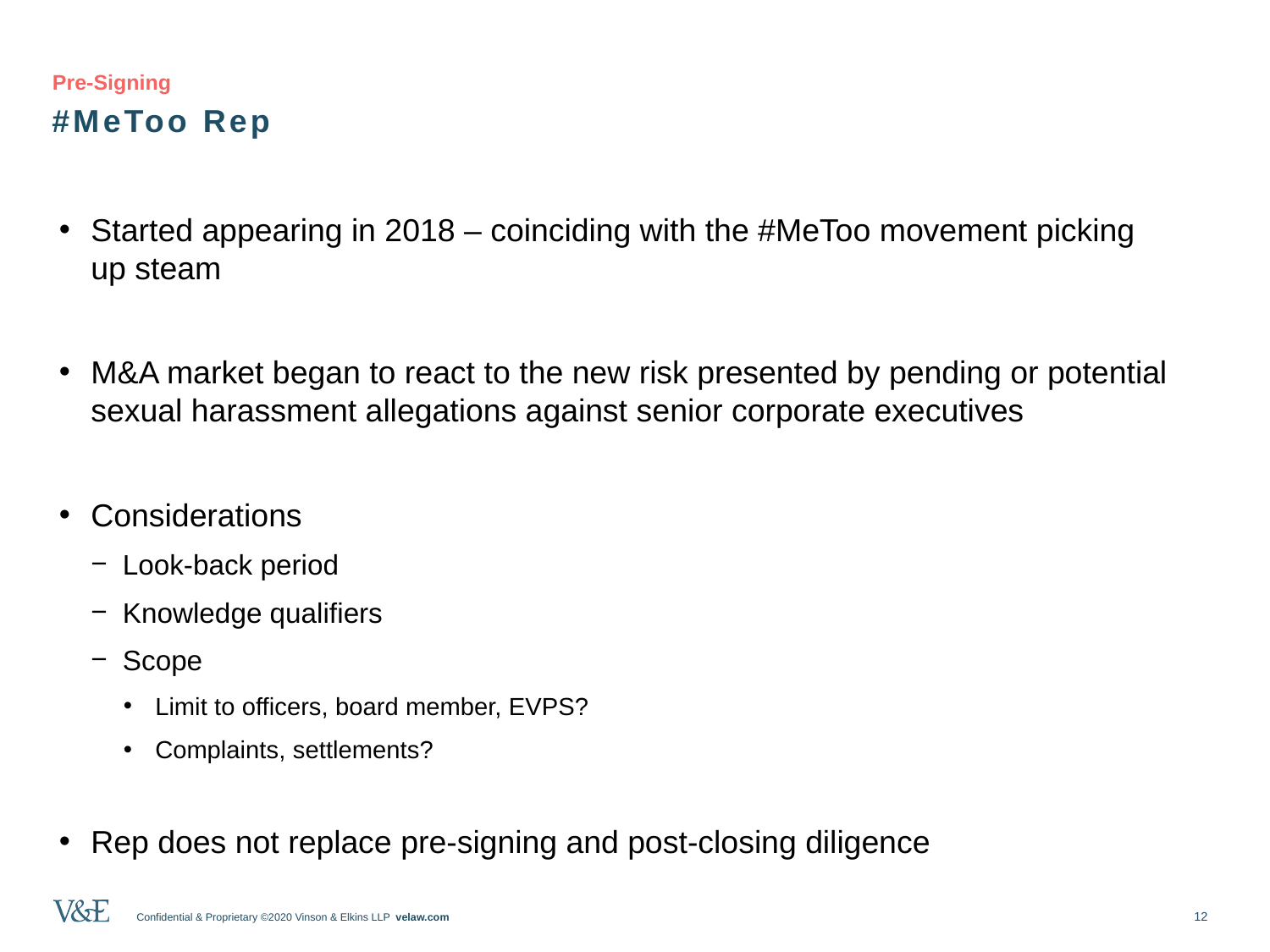

# Pre-Signing
#MeToo Rep
Started appearing in 2018 – coinciding with the #MeToo movement picking up steam

M&A market began to react to the new risk presented by pending or potential sexual harassment allegations against senior corporate executives

Considerations
Look-back period
Knowledge qualifiers
Scope
Limit to officers, board member, EVPS?
Complaints, settlements?

Rep does not replace pre-signing and post-closing diligence